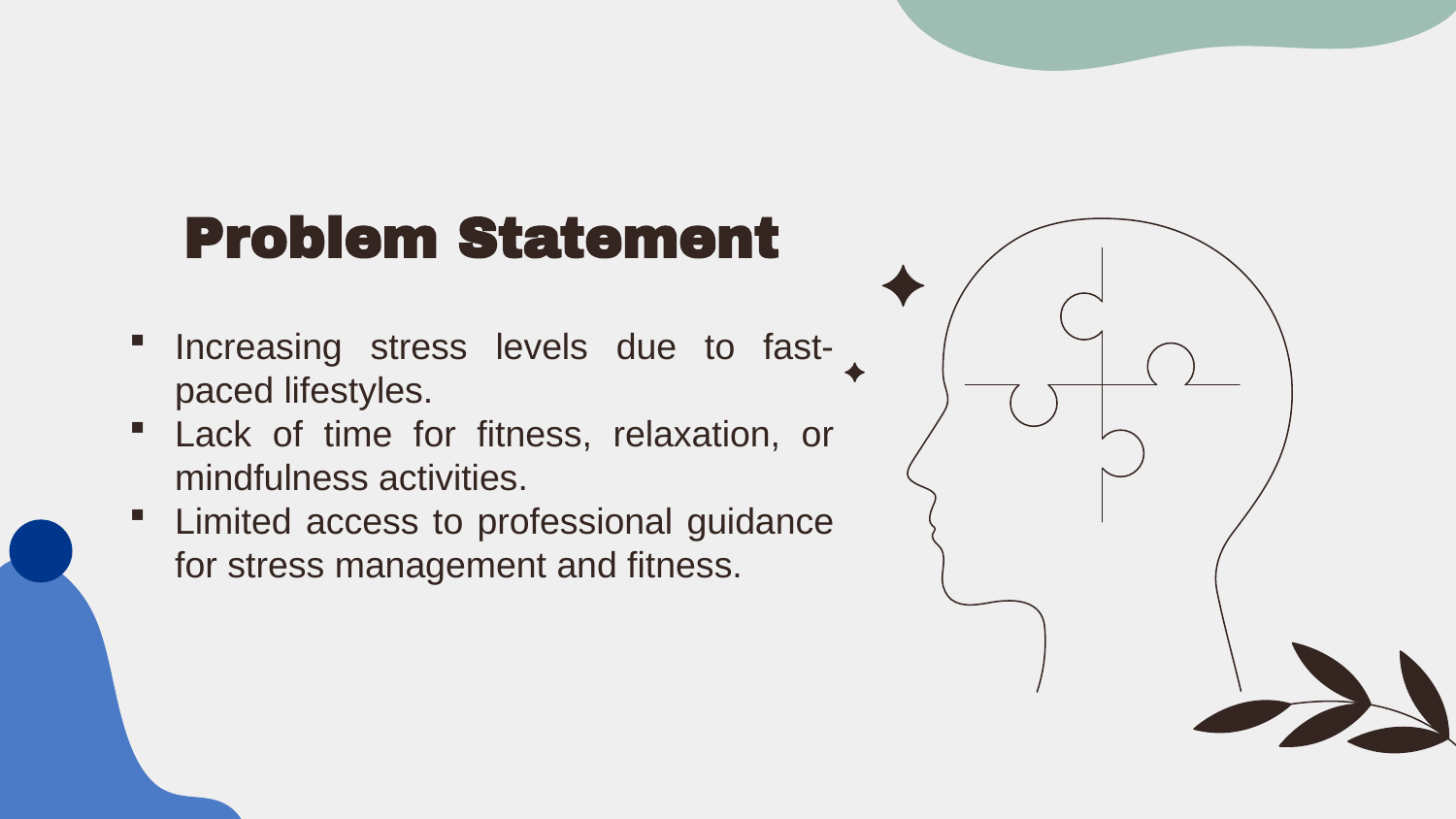

# Problem Statement

Increasing stress levels due to fast-paced lifestyles.
Lack of time for fitness, relaxation, or mindfulness activities.
Limited access to professional guidance for stress management and fitness.